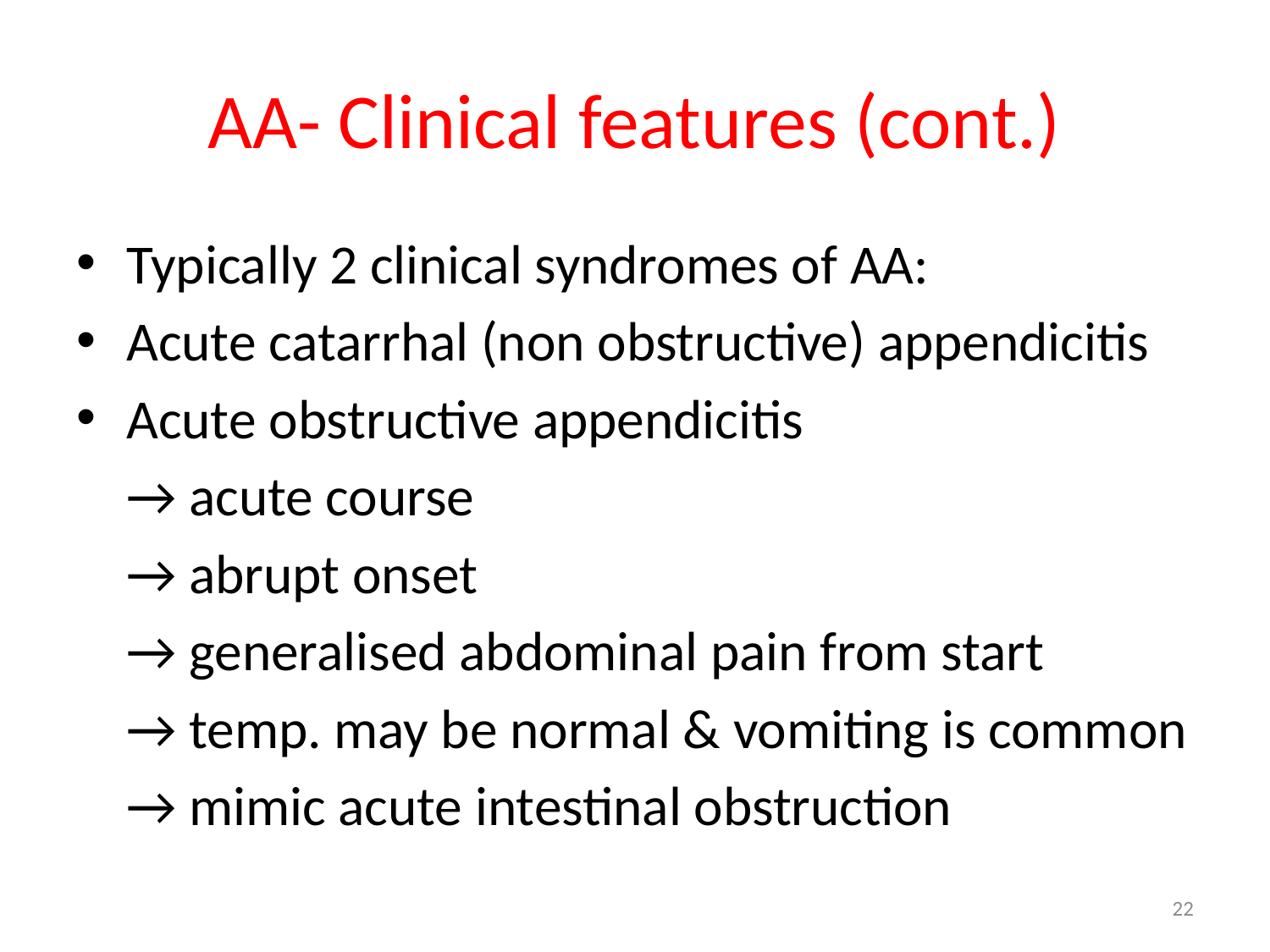

# AA- Clinical features (cont.)
Typically 2 clinical syndromes of AA:
Acute catarrhal (non obstructive) appendicitis
Acute obstructive appendicitis
	→ acute course
	→ abrupt onset
	→ generalised abdominal pain from start
	→ temp. may be normal & vomiting is common
	→ mimic acute intestinal obstruction
22